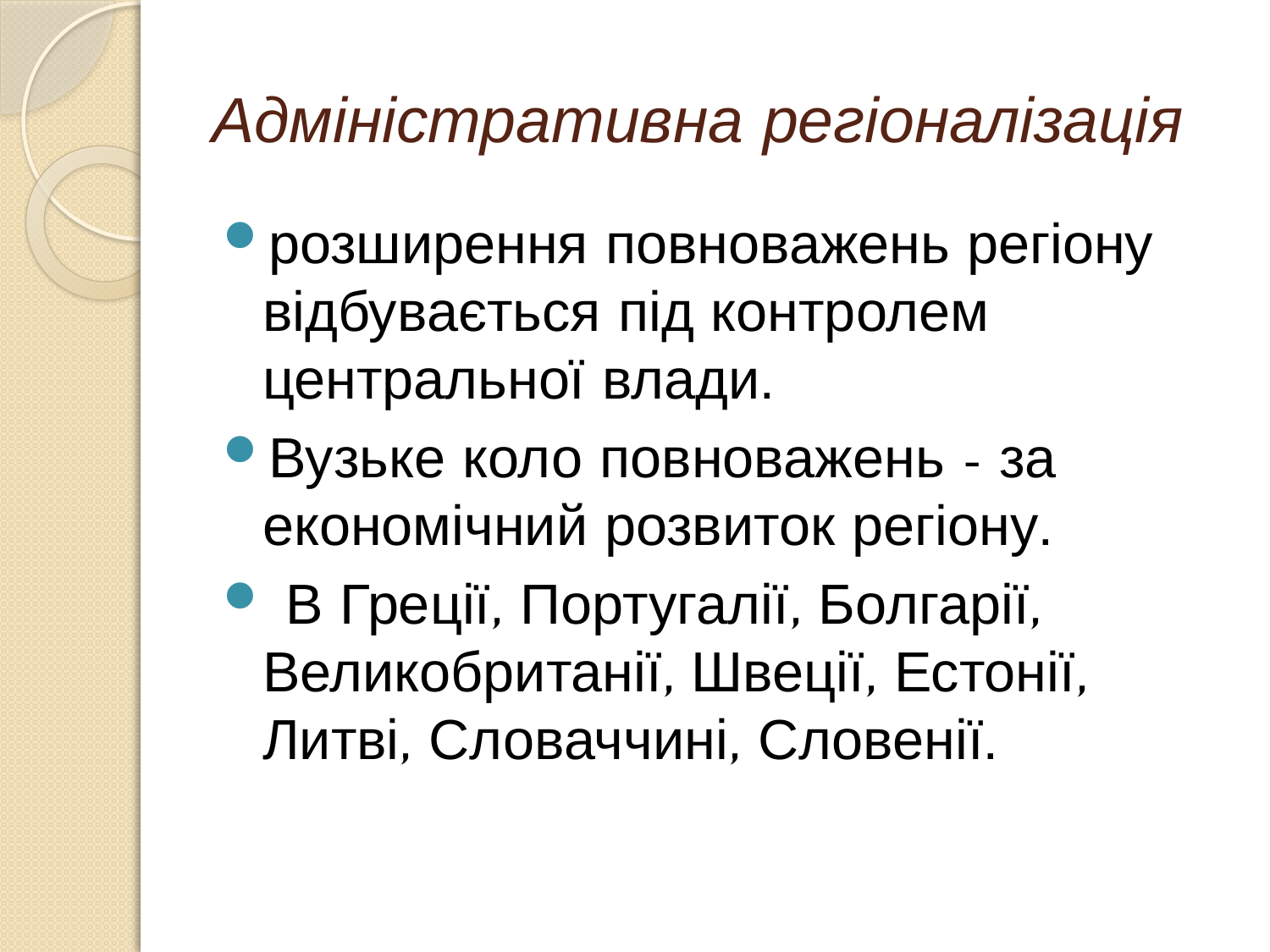

# Адміністративна регіоналізація
розширення повноважень регіону відбувається під контролем центральної влади.
Вузьке коло повноважень - за економічний розвиток регіону.
 В Греції, Португалії, Болгарії, Великобританії, Швеції, Естонії, Литві, Словаччині, Словенії.